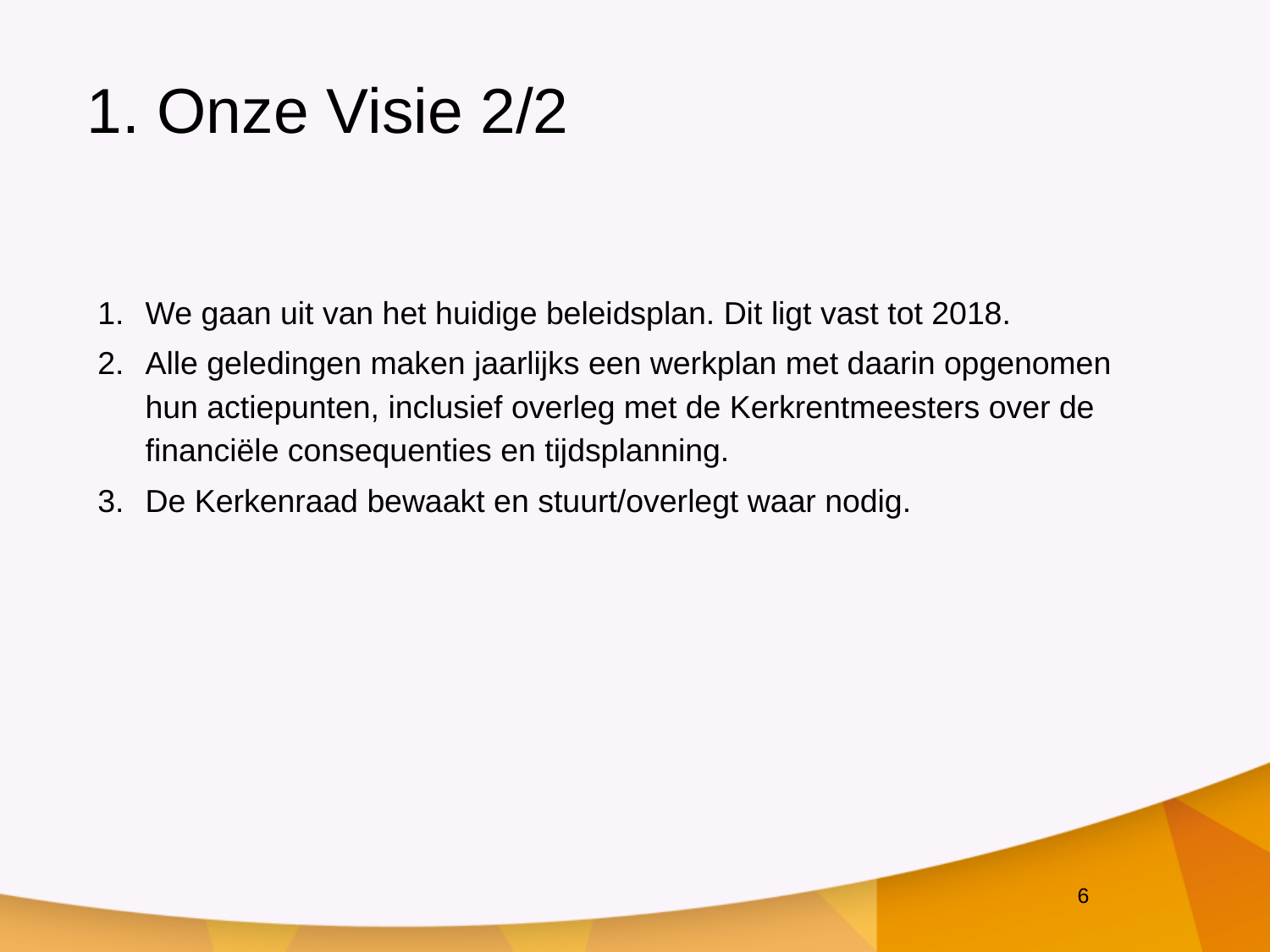

# 1. Onze Visie 2/2

We gaan uit van het huidige beleidsplan. Dit ligt vast tot 2018.
Alle geledingen maken jaarlijks een werkplan met daarin opgenomen hun actiepunten, inclusief overleg met de Kerkrentmeesters over de financiële consequenties en tijdsplanning.
De Kerkenraad bewaakt en stuurt/overlegt waar nodig.